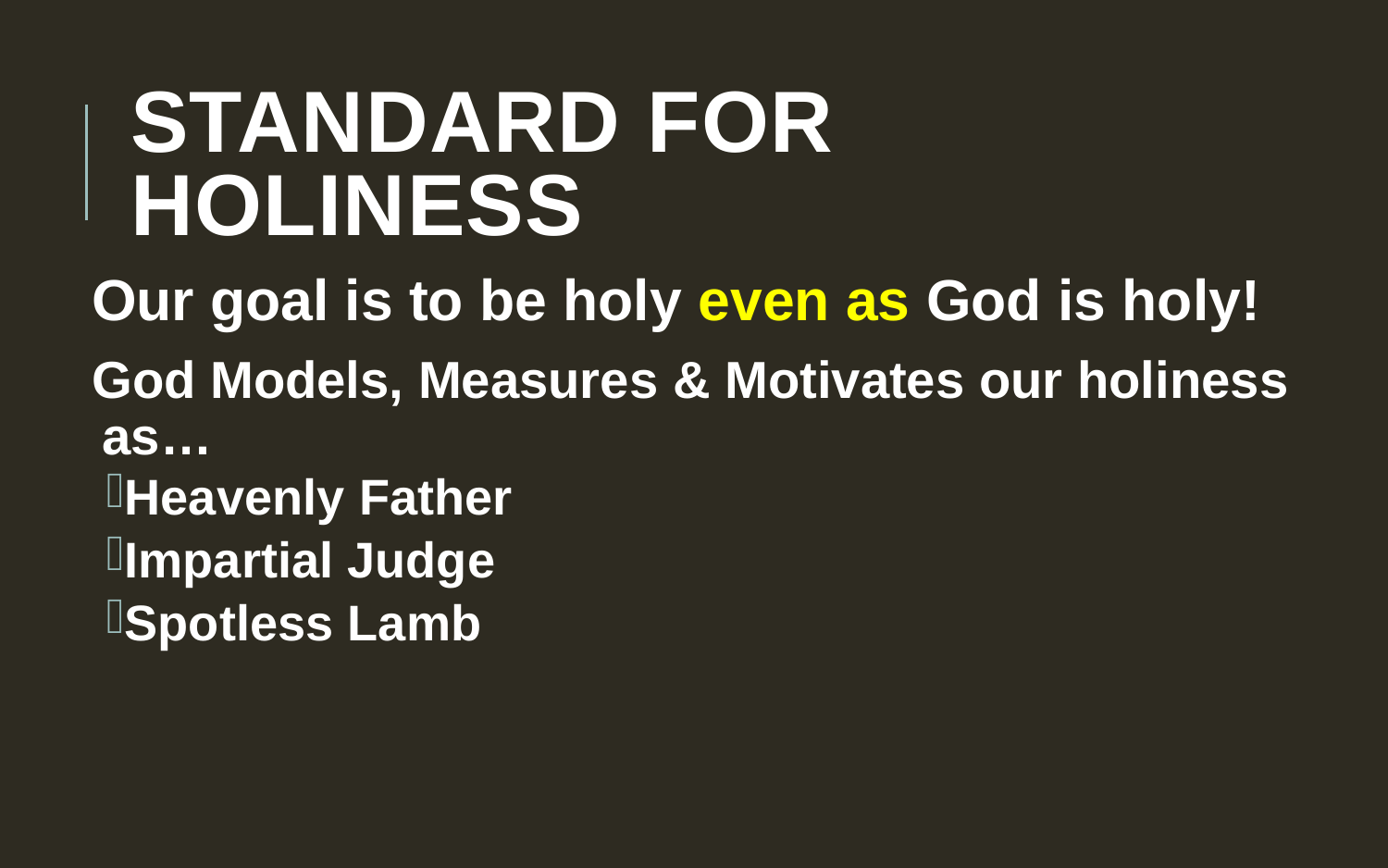

# Standard for holiness
Our goal is to be holy even as God is holy!
God Models, Measures & Motivates our holiness as…
Heavenly Father
Impartial Judge
Spotless Lamb